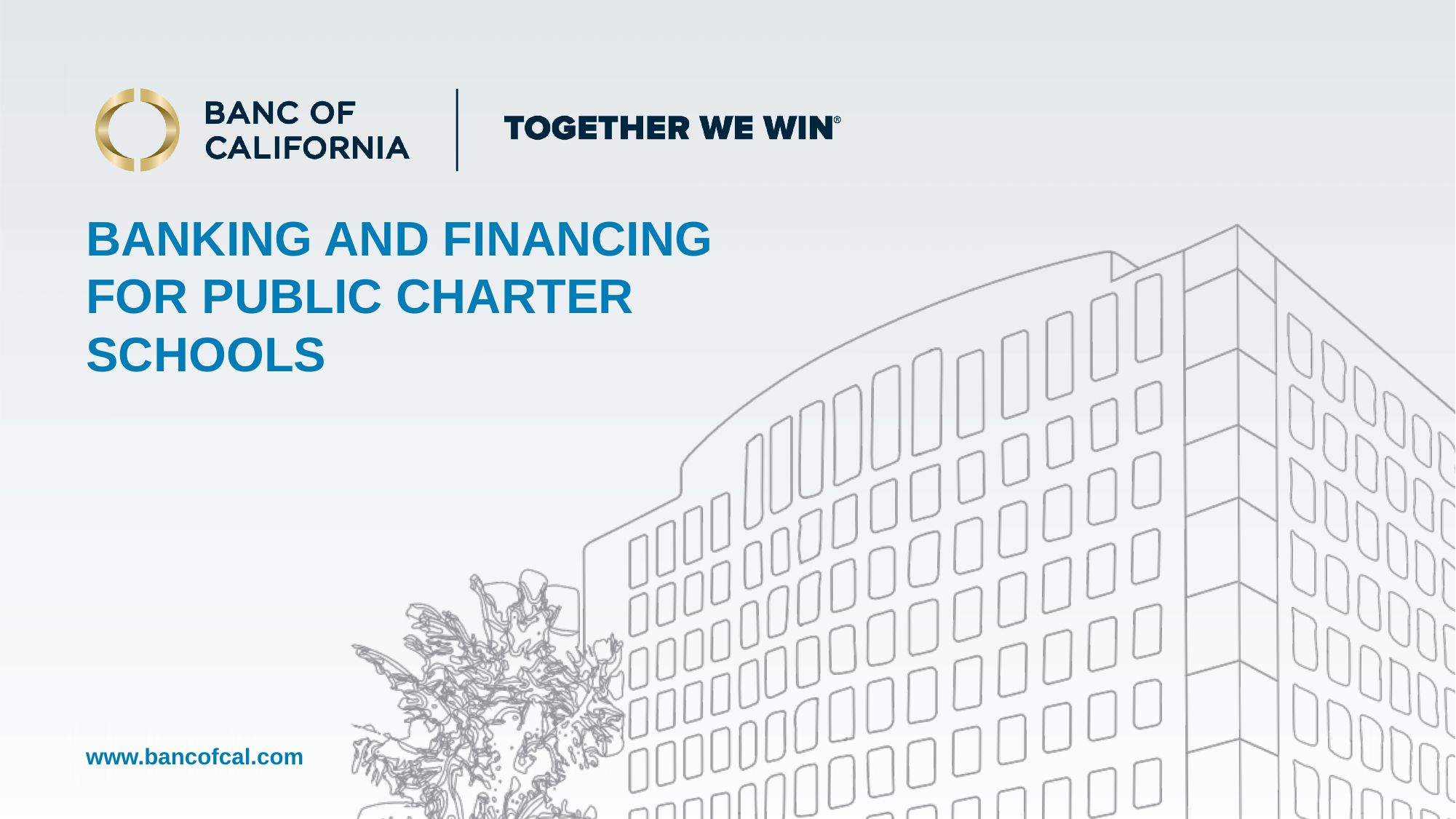

BANKING AND FINANCING FOR PUBLIC CHARTER SCHOOLS